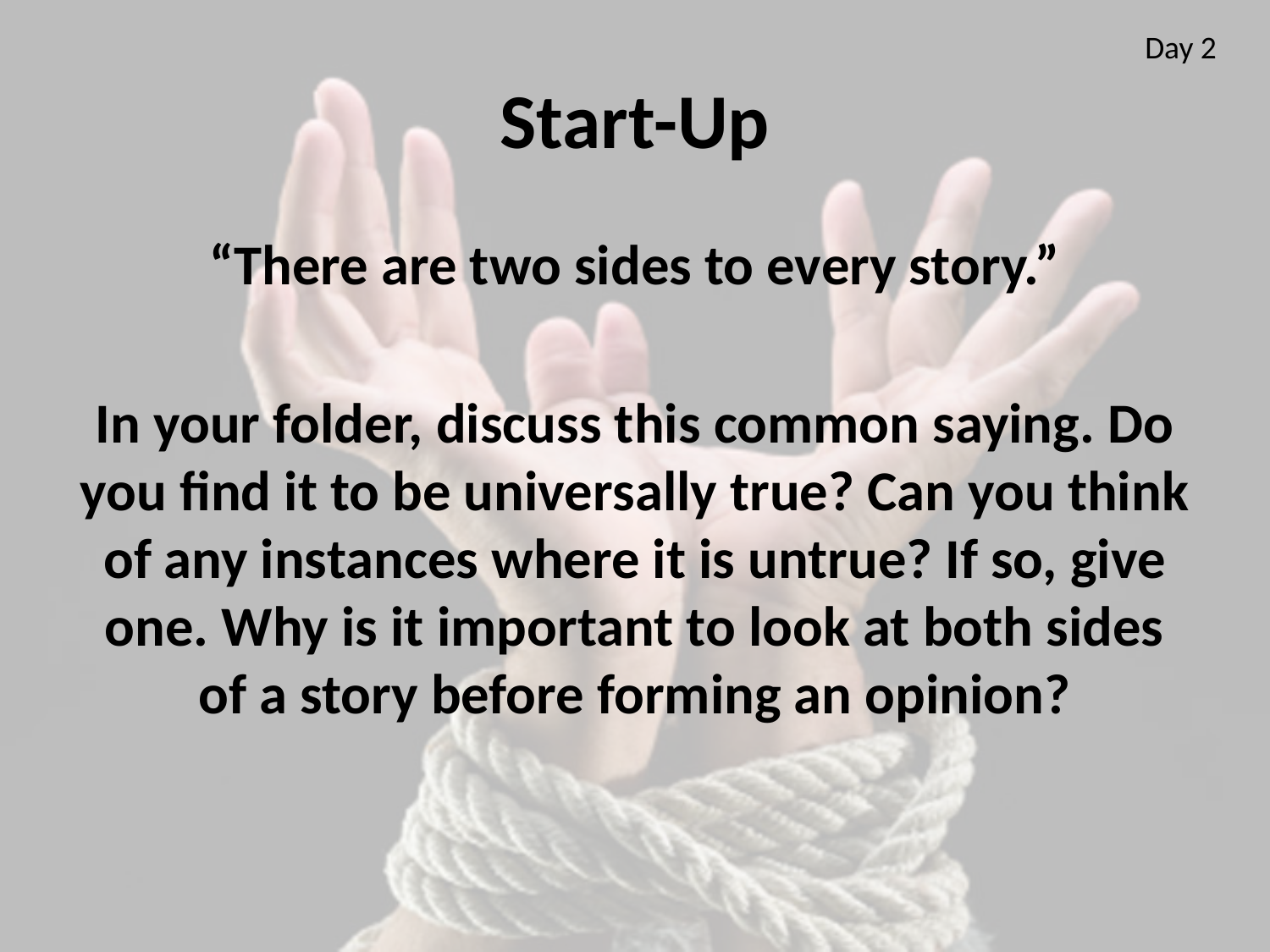

Day 2
# Start-Up
“There are two sides to every story.”

In your folder, discuss this common saying. Do you find it to be universally true? Can you think of any instances where it is untrue? If so, give one. Why is it important to look at both sides of a story before forming an opinion?